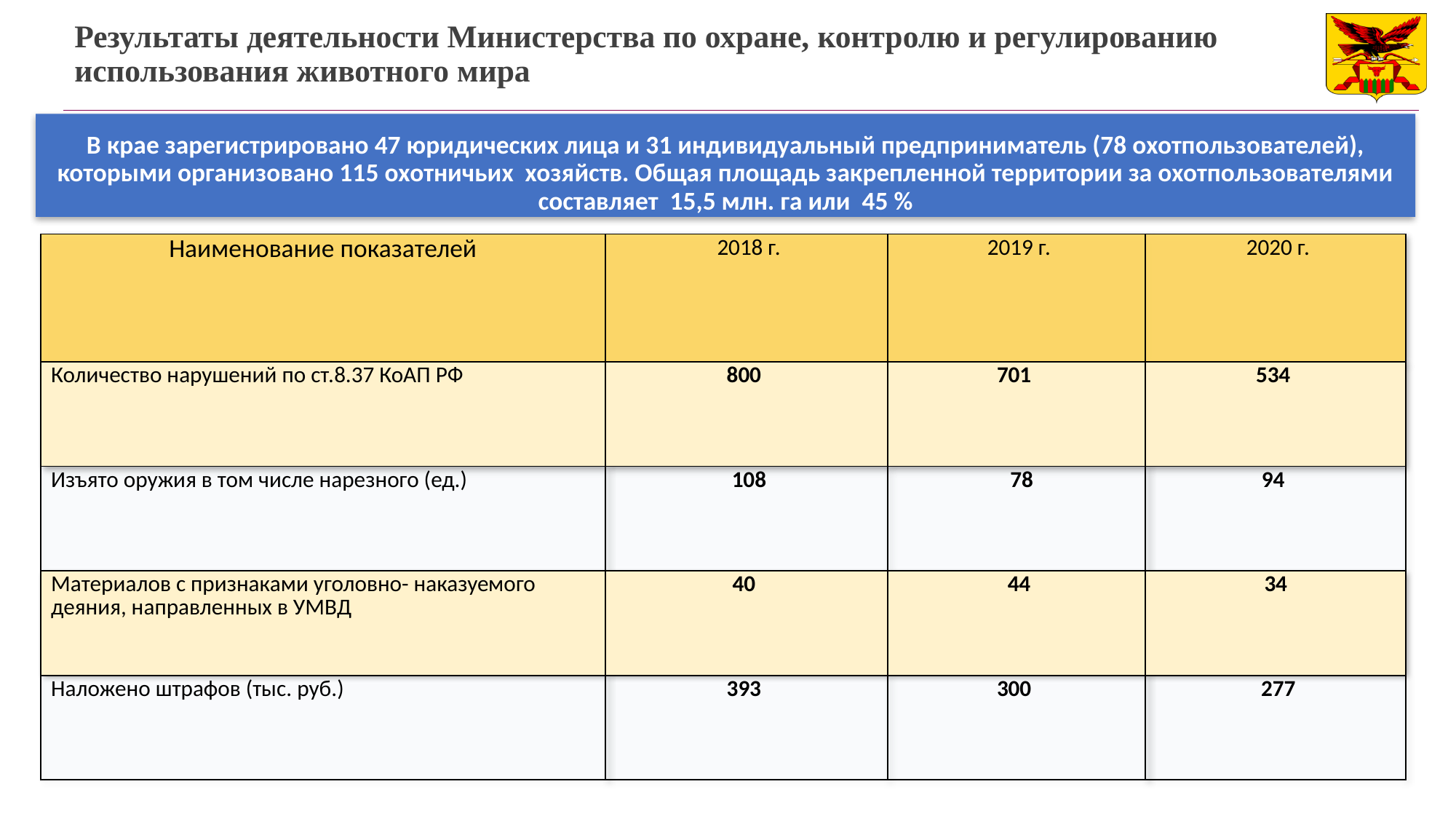

# Результаты деятельности Министерства по охране, контролю и регулированию  использования животного мира

В крае зарегистрировано 47 юридических лица и 31 индивидуальный предприниматель (78 охотпользователей), которыми организовано 115 охотничьих  хозяйств. Общая площадь закрепленной территории за охотпользователями составляет  15,5 млн. га или  45 %

| Наименование показателей | 2018 г. | 2019 г. | 2020 г. |
| --- | --- | --- | --- |
| Количество нарушений по ст.8.37 КоАП РФ | 800 | 701 | 534 |
| Изъято оружия в том числе нарезного (ед.) | 108 | 78 | 94 |
| Материалов с признаками уголовно- наказуемого деяния, направленных в УМВД | 40 | 44 | 34 |
| Наложено штрафов (тыс. руб.) | 393 | 300 | 277 |